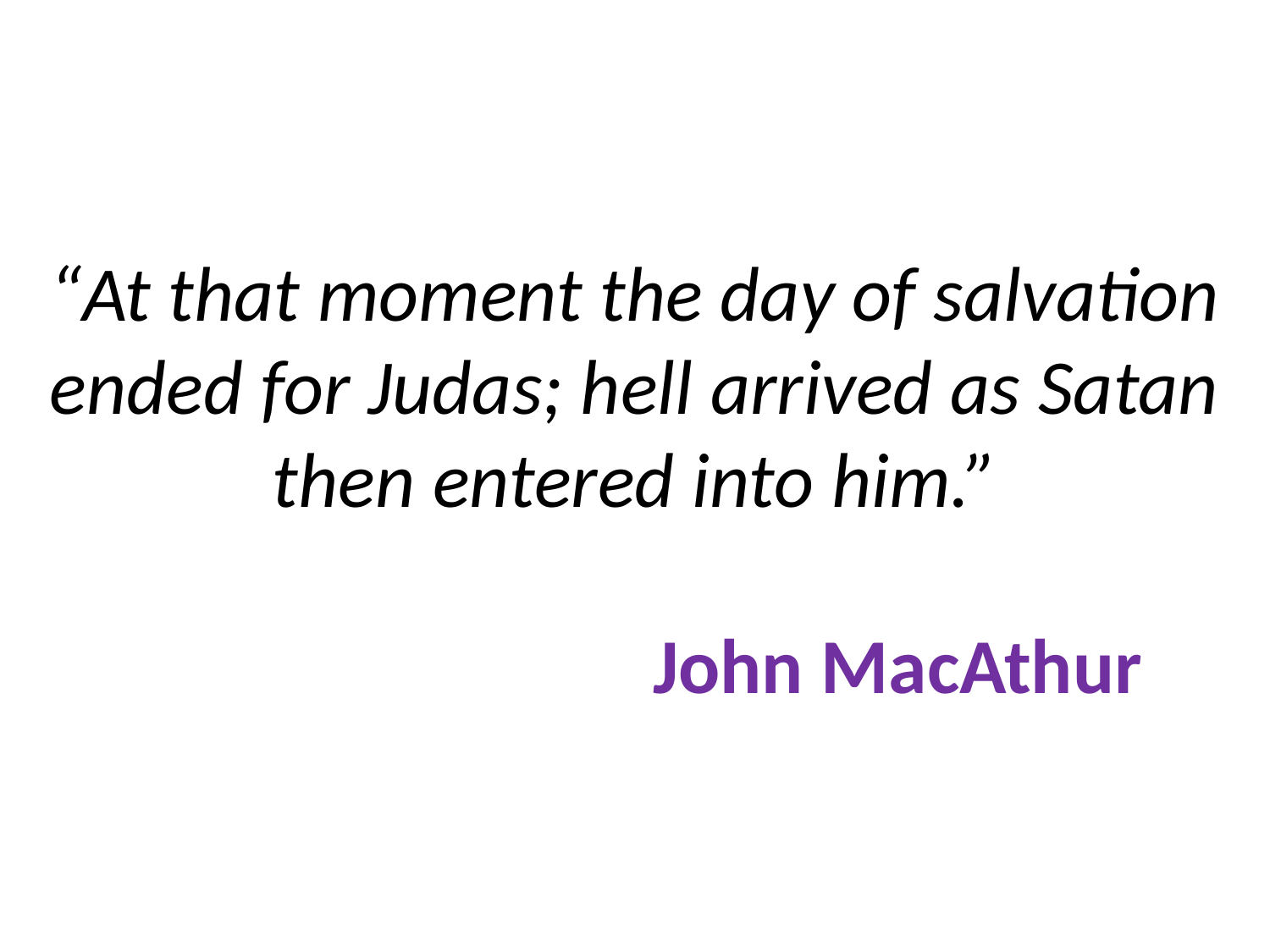

# “At that moment the day of salvation ended for Judas; hell arrived as Satan then entered into him.” John MacAthur